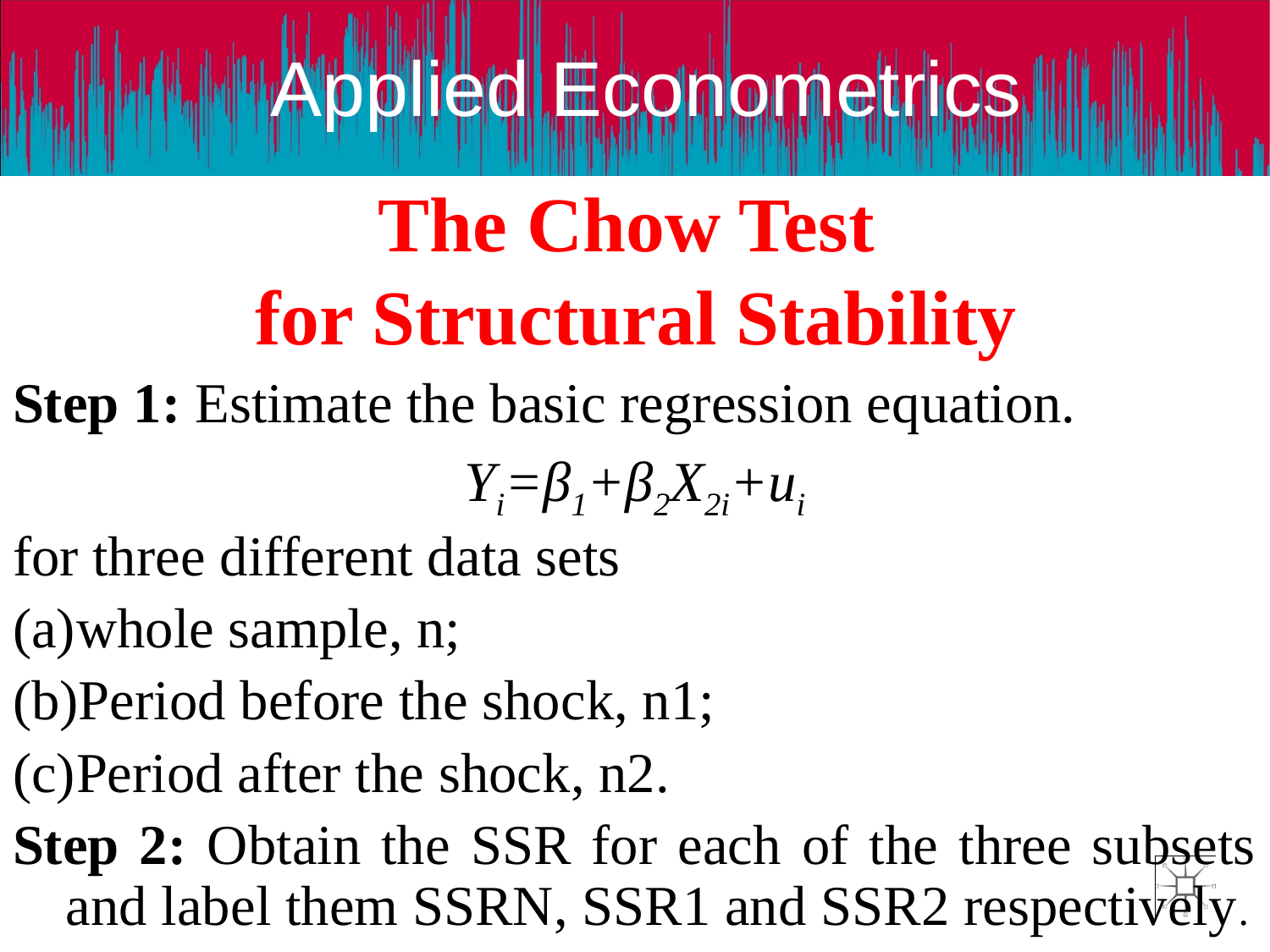

# The Chow Test for Structural Stability
Step 1: Estimate the basic regression equation.
Yi=β1+β2X2i+ui
for three different data sets
whole sample, n;
Period before the shock, n1;
Period after the shock, n2.
Step 2: Obtain the SSR for each of the three subsets and label them SSRN, SSR1 and SSR2 respectively.